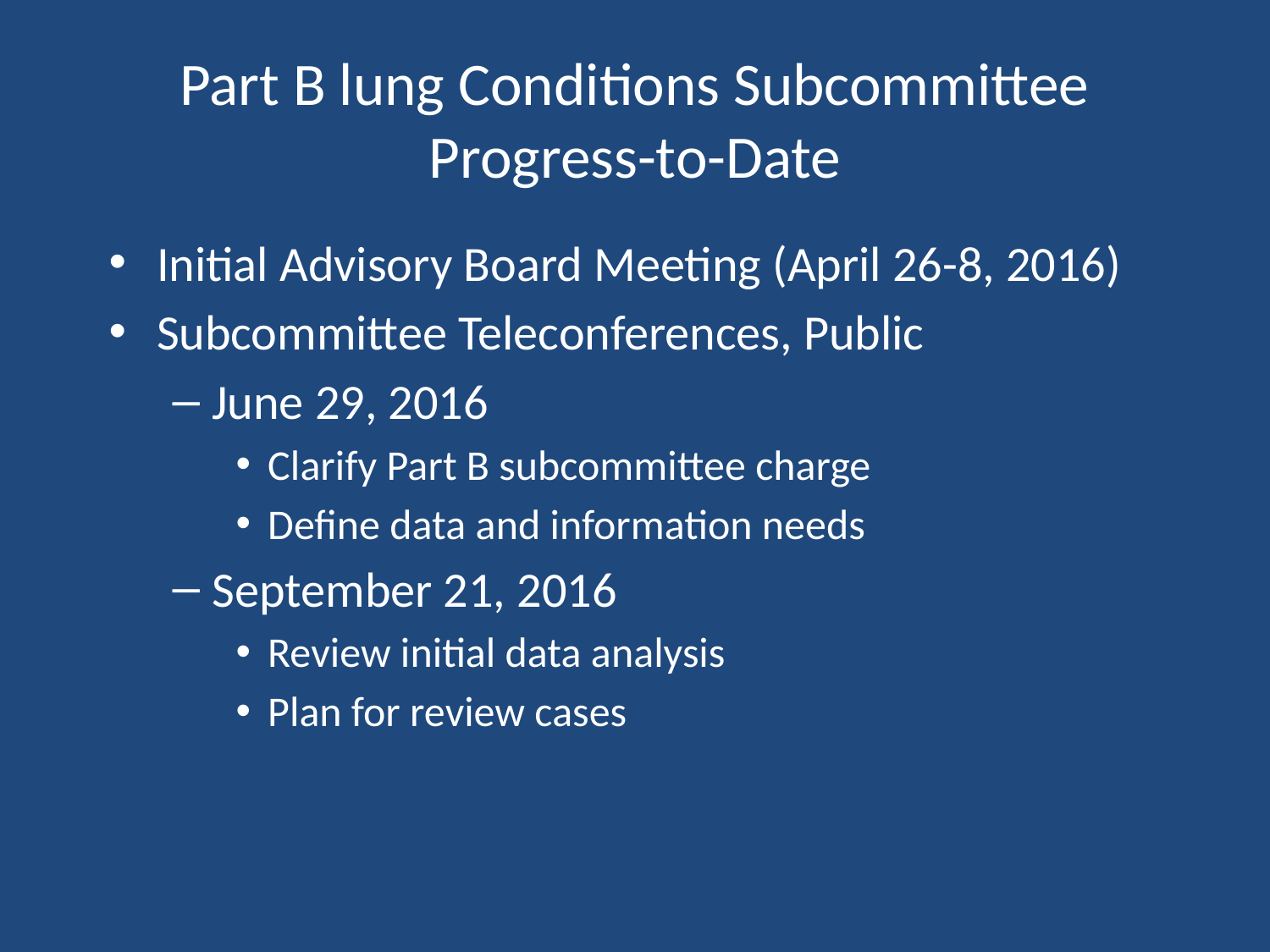

# Part B lung Conditions Subcommittee Progress-to-Date
Initial Advisory Board Meeting (April 26-8, 2016)
Subcommittee Teleconferences, Public
June 29, 2016
Clarify Part B subcommittee charge
Define data and information needs
September 21, 2016
Review initial data analysis
Plan for review cases